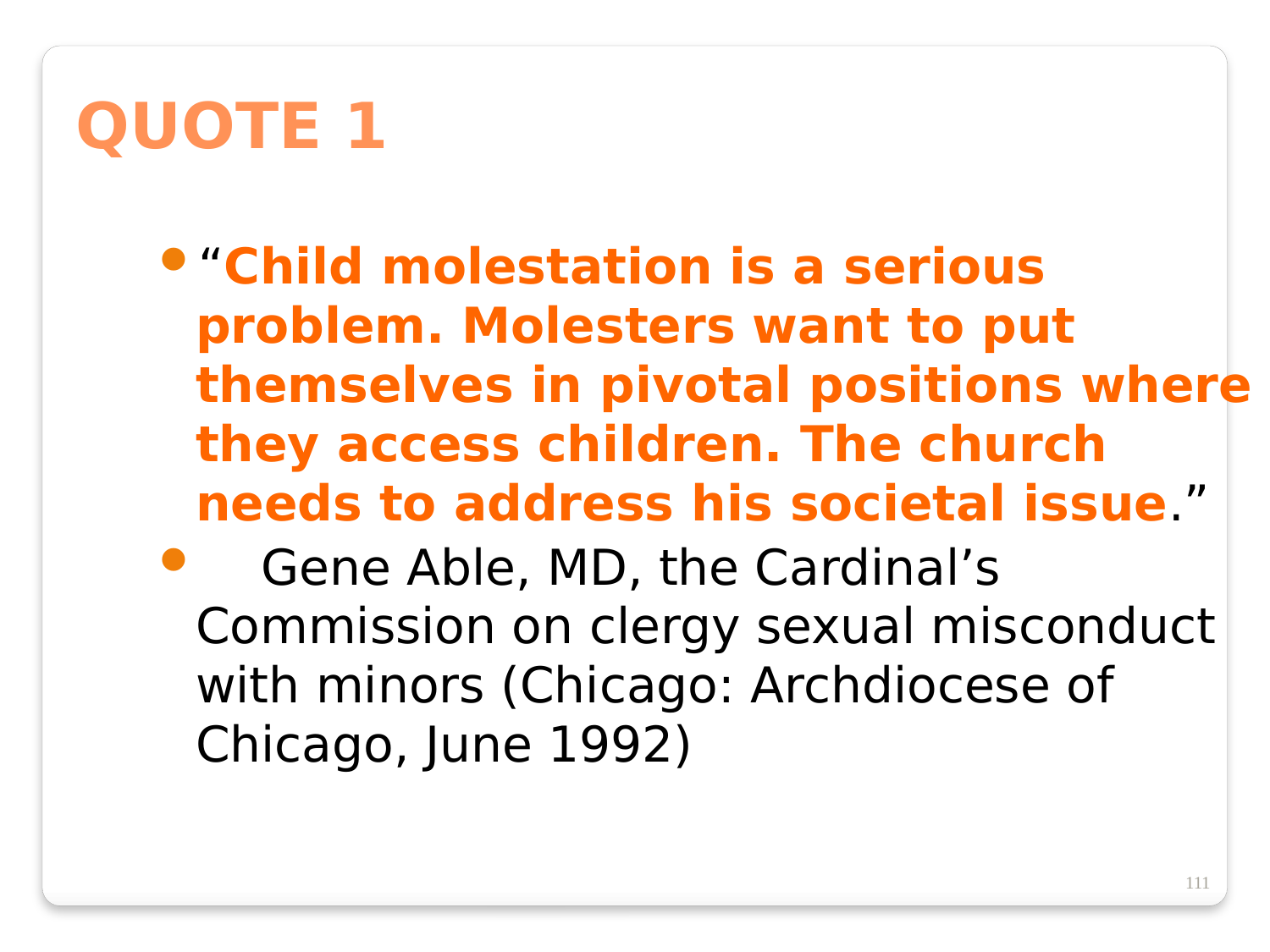

QUOTE 1
“Child molestation is a serious problem. Molesters want to put themselves in pivotal positions where they access children. The church needs to address his societal issue.”
    Gene Able, MD, the Cardinal’s Commission on clergy sexual misconduct with minors (Chicago: Archdiocese of Chicago, June 1992)
111